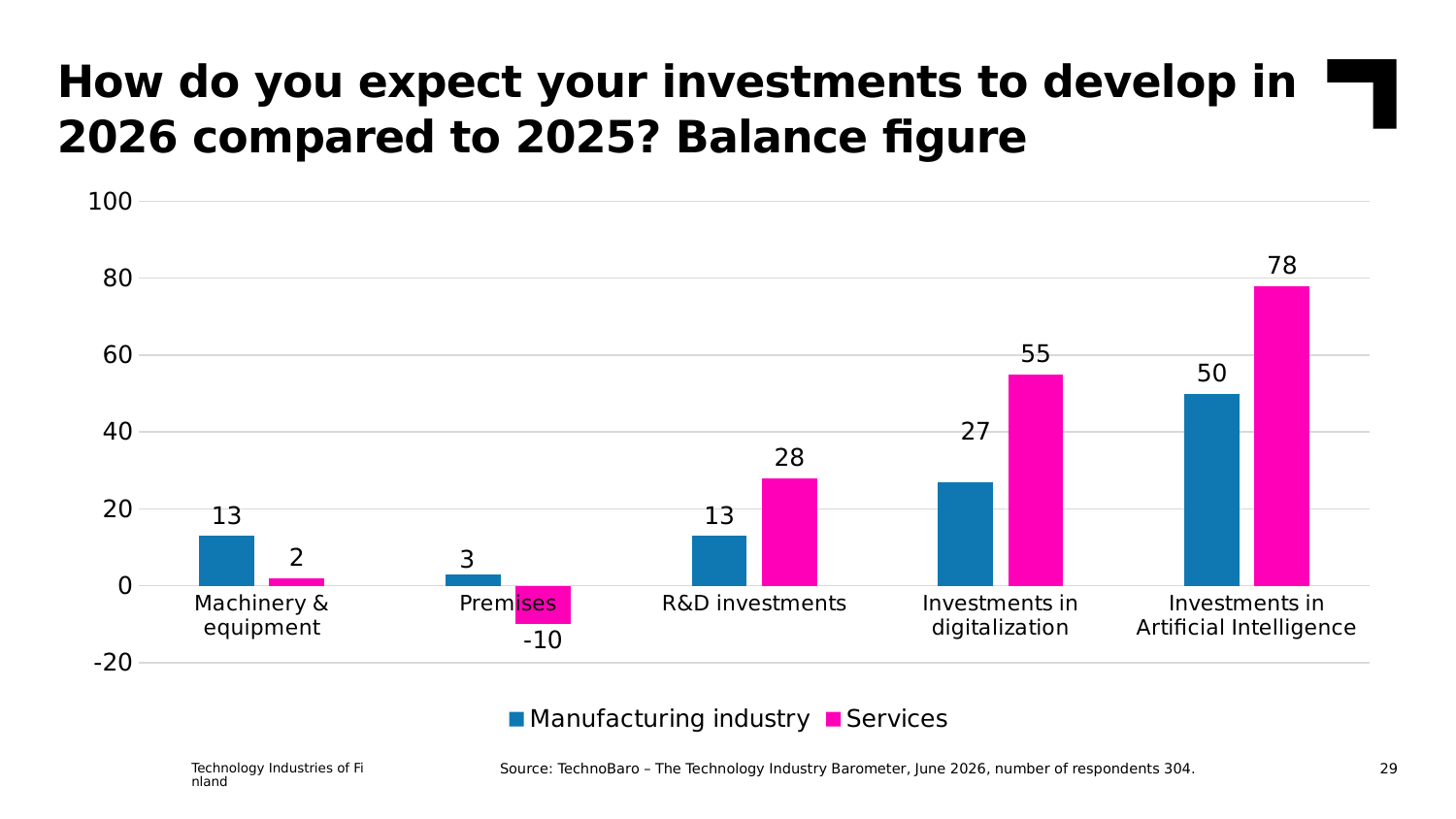

How do you expect your investments to develop in 2026 compared to 2025? Balance figure

### Chart

| Category | Manufacturing industry | Services |
|---|---|---|
| Machinery & equipment | 13.0 | 2.0 |
| Premises | 3.0 | -10.0 |
| R&D investments | 13.0 | 28.0 |
| Investments in digitalization | 27.0 | 55.0 |
| Investments in Artificial Intelligence | 50.0 | 78.0 |
Source: TechnoBaro – The Technology Industry Barometer, June 2026, number of respondents 304.
Technology Industries of Finland
29